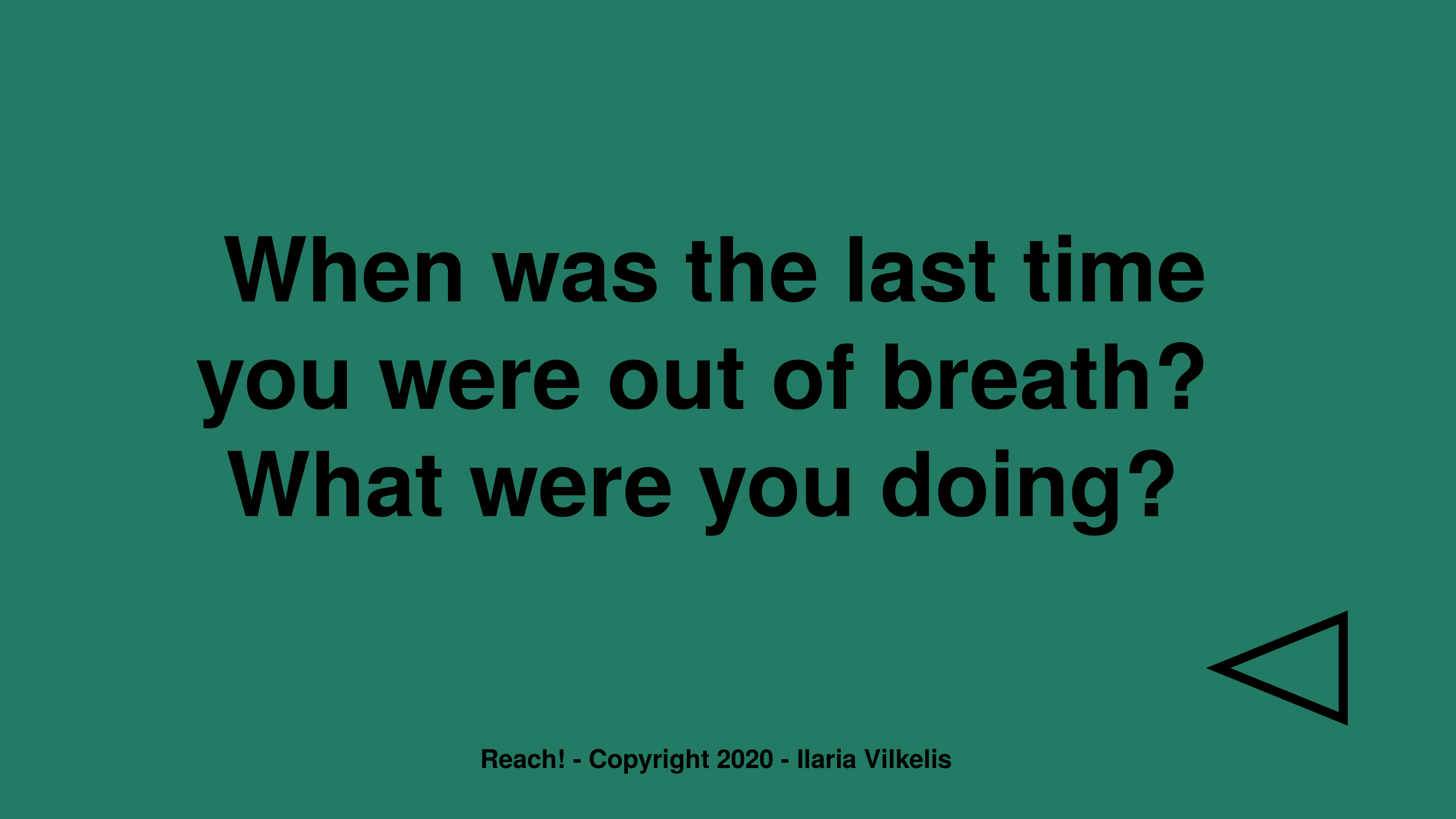

When was the last time you were out of breath?  What were you doing?